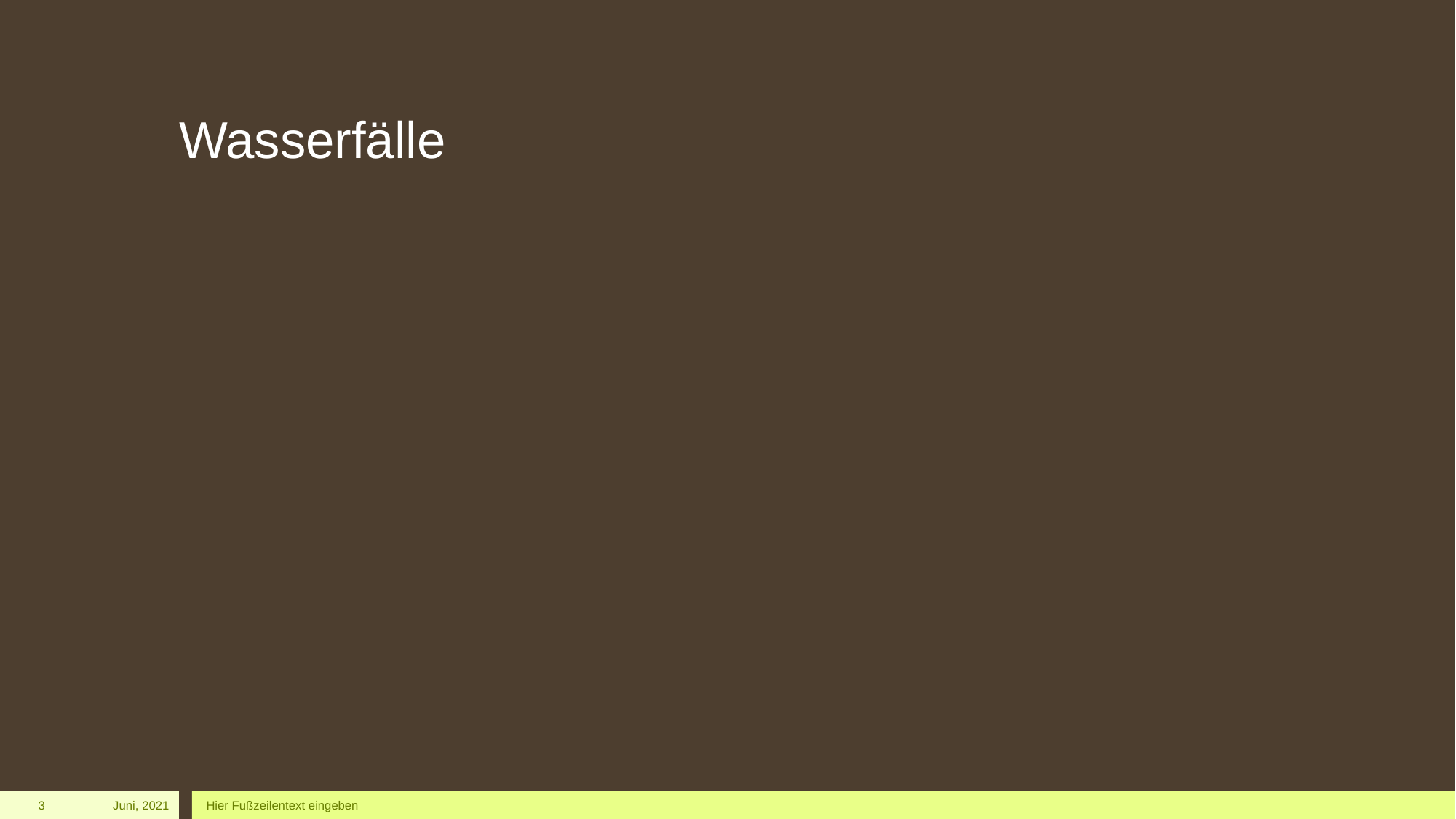

# Wasserfälle

3
Juni, 2021
Hier Fußzeilentext eingeben